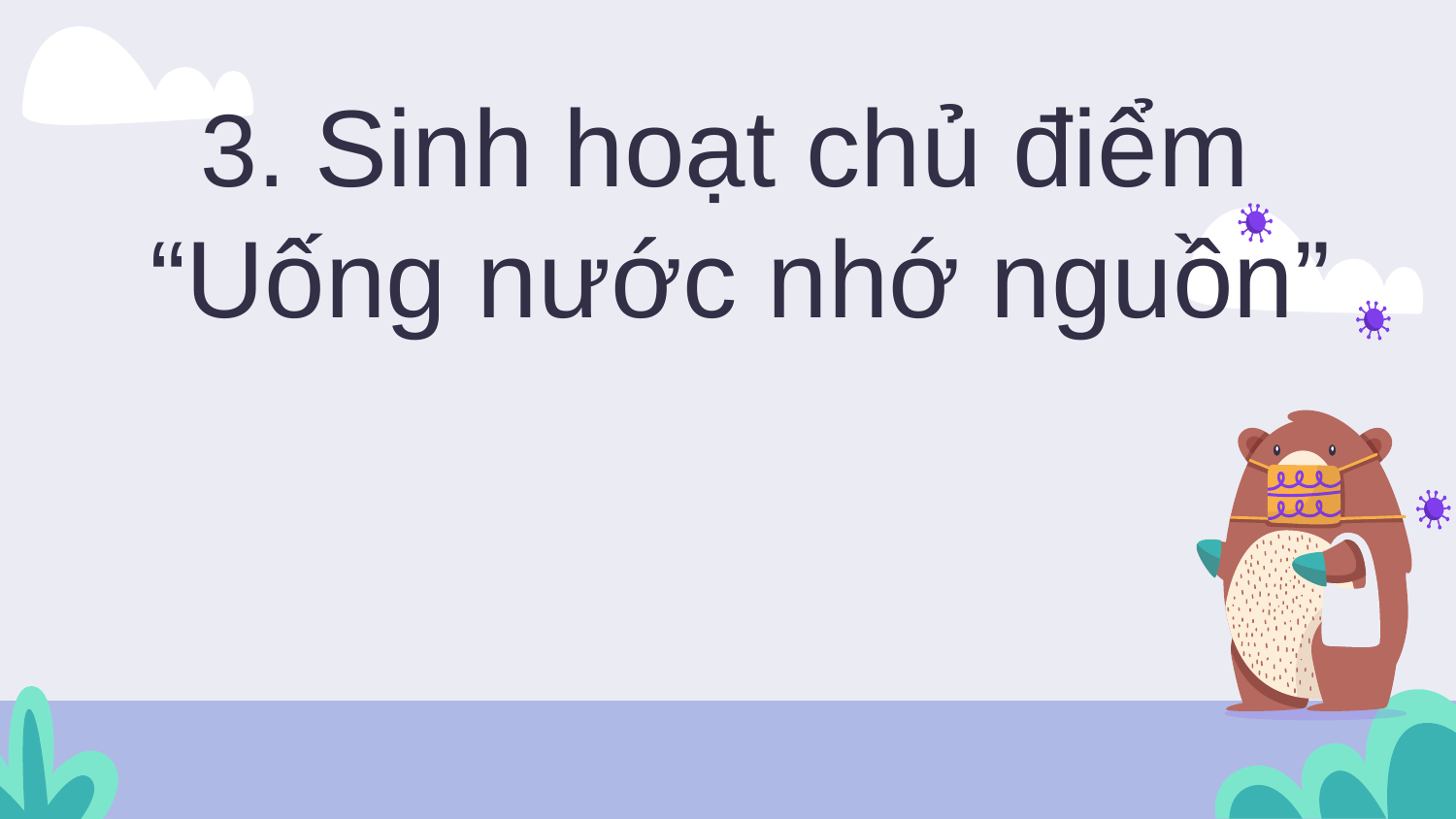

# 3. Sinh hoạt chủ điểm “Uống nước nhớ nguồn”